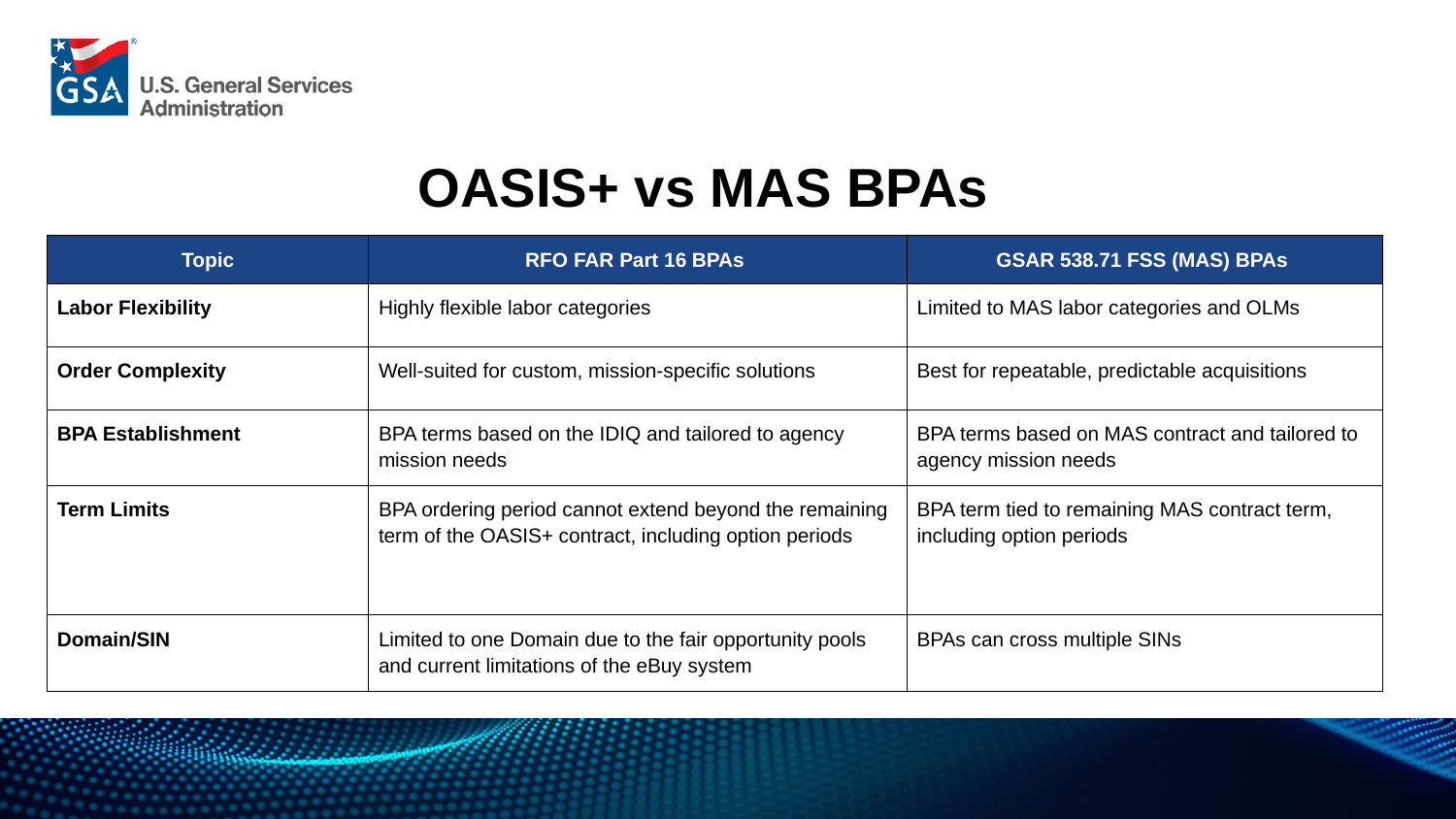

OASIS+ vs MAS BPAs 2
| Topic | RFO FAR Part 16 BPAs | GSAR 538.71 FSS (MAS) BPAs |
| --- | --- | --- |
| Labor Flexibility | Highly flexible labor categories | Limited to MAS labor categories and OLMs |
| Order Complexity | Well-suited for custom, mission-specific solutions | Best for repeatable, predictable acquisitions |
| BPA Establishment | BPA terms based on the IDIQ and tailored to agency mission needs | BPA terms based on MAS contract and tailored to agency mission needs |
| Term Limits | BPA ordering period cannot extend beyond the remaining term of the OASIS+ contract, including option periods | BPA term tied to remaining MAS contract term, including option periods |
| Domain/SIN | Limited to one Domain due to the fair opportunity pools and current limitations of the eBuy system | BPAs can cross multiple SINs |